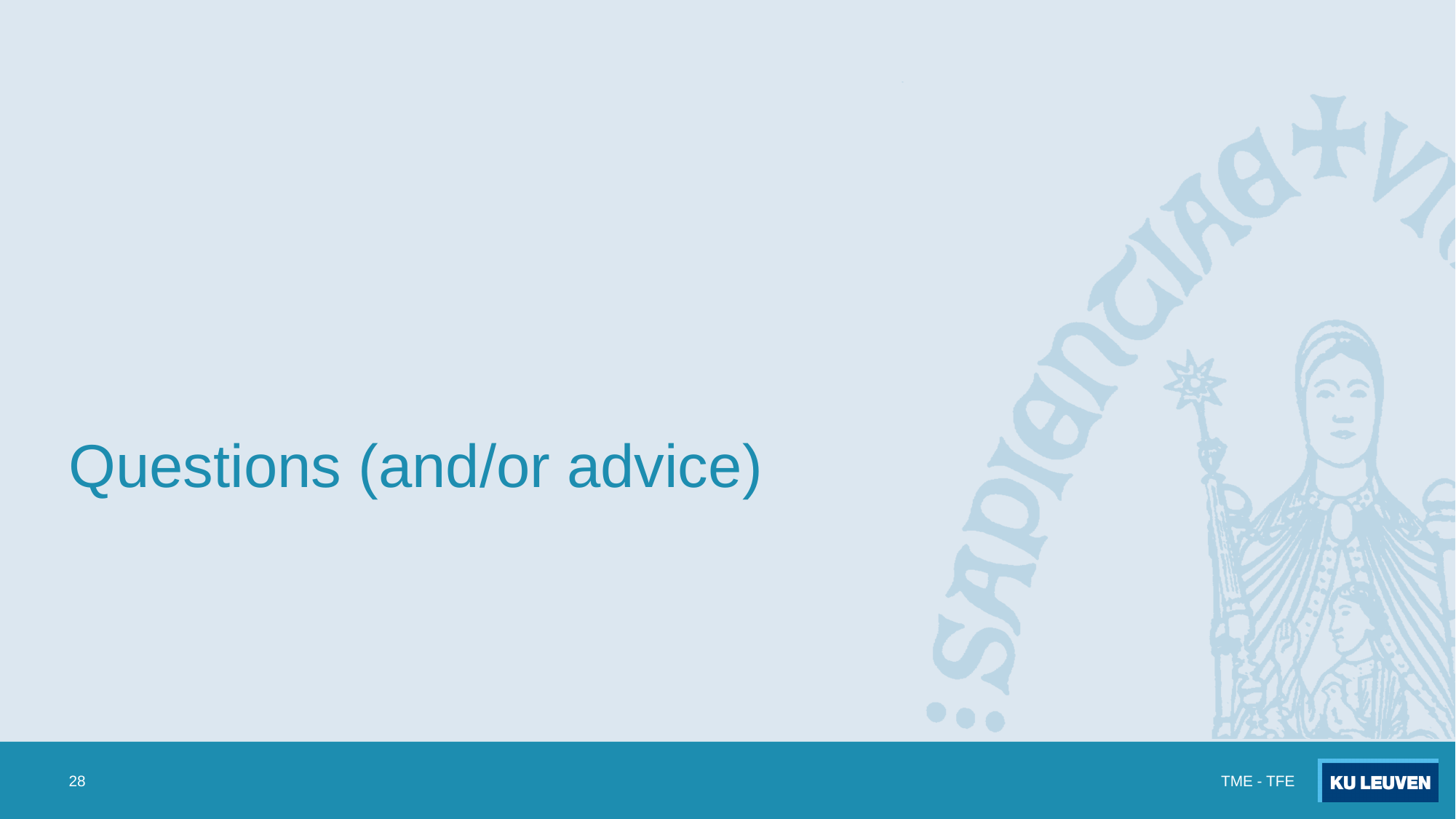

# Questions (and/or advice)

28
TME - TFE